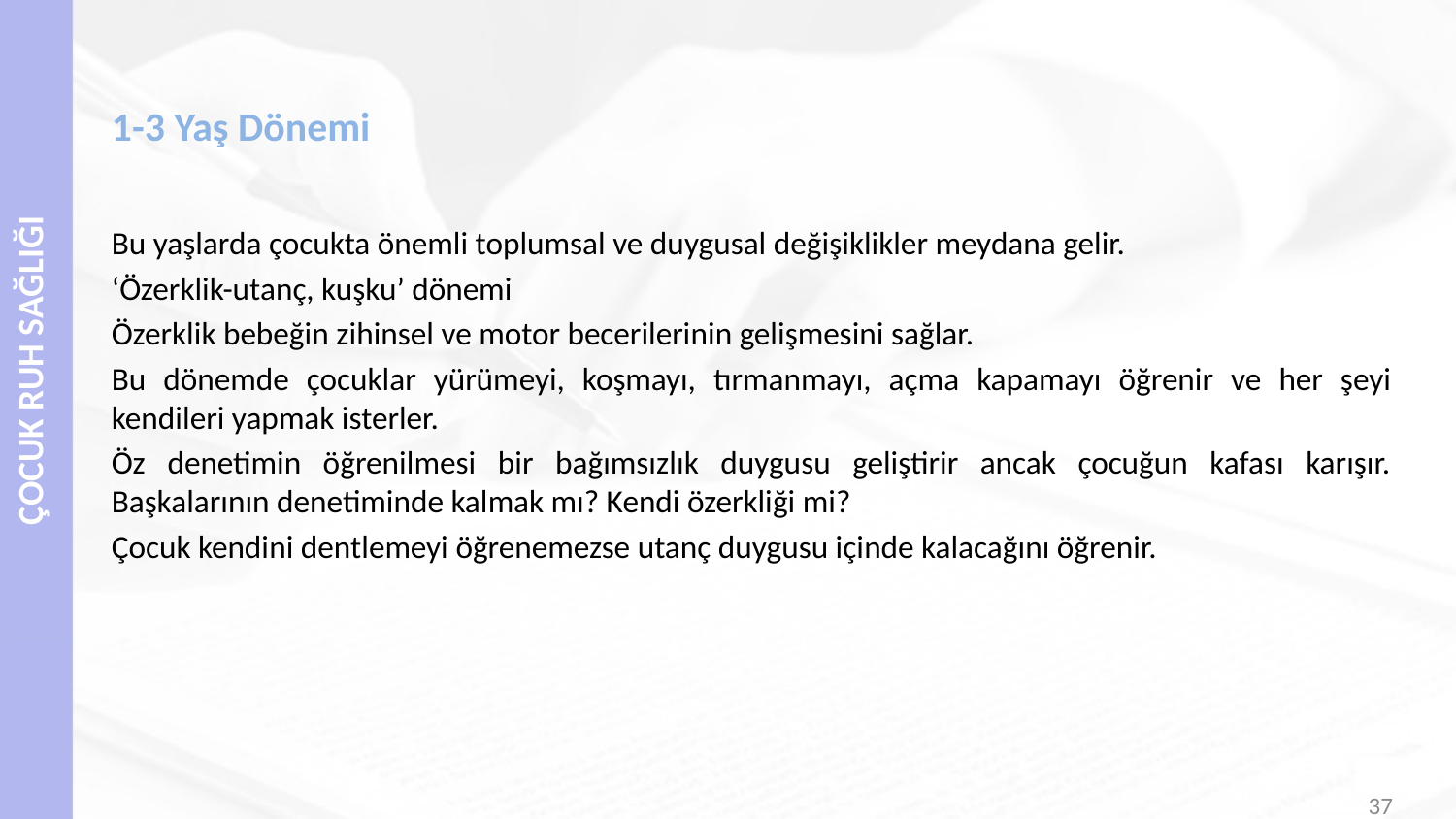

# 1-3 Yaş Dönemi
Bu yaşlarda çocukta önemli toplumsal ve duygusal değişiklikler meydana gelir.
‘Özerklik-utanç, kuşku’ dönemi
Özerklik bebeğin zihinsel ve motor becerilerinin gelişmesini sağlar.
Bu dönemde çocuklar yürümeyi, koşmayı, tırmanmayı, açma kapamayı öğrenir ve her şeyi kendileri yapmak isterler.
Öz denetimin öğrenilmesi bir bağımsızlık duygusu geliştirir ancak çocuğun kafası karışır. Başkalarının denetiminde kalmak mı? Kendi özerkliği mi?
Çocuk kendini dentlemeyi öğrenemezse utanç duygusu içinde kalacağını öğrenir.